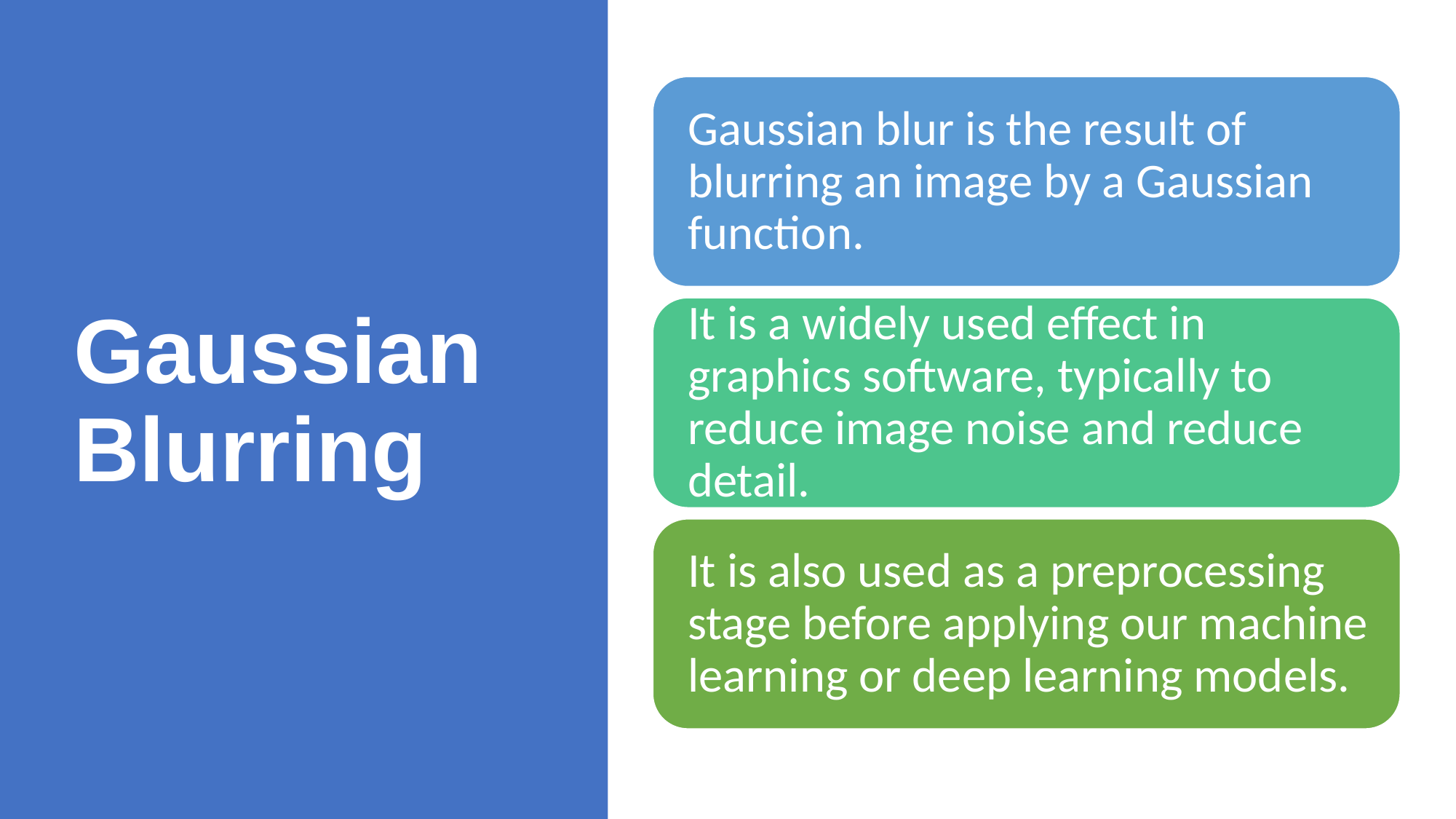

# Gaussian Blurring
Gaussian blur is the result of blurring an image by a Gaussian function.
It is a widely used effect in graphics software, typically to reduce image noise and reduce detail.
It is also used as a preprocessing stage before applying our machine learning or deep learning models.